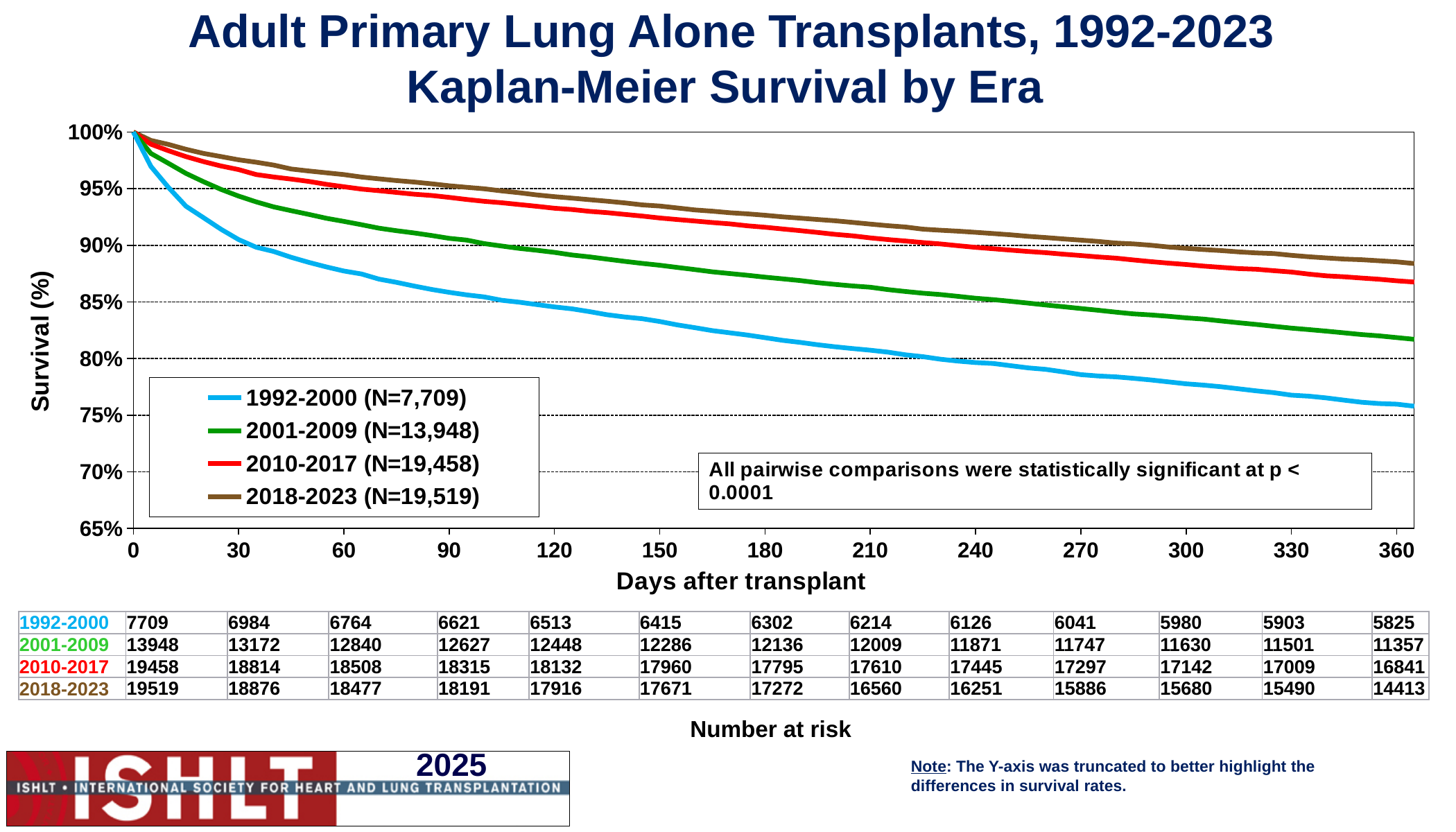

Adult Primary Lung Alone Transplants, 1992-2023
Kaplan-Meier Survival by Era

### Chart

| Category | 1992-2000 (N=7,709) | 2001-2009 (N=13,948) | 2010-2017 (N=19,458) | 2018-2023 (N=19,519) |
|---|---|---|---|---|
| 1992-2000 | 7709 | 6984 | 6764 | 6621 | 6513 | 6415 | 6302 | 6214 | 6126 | 6041 | 5980 | 5903 | 5825 |
| --- | --- | --- | --- | --- | --- | --- | --- | --- | --- | --- | --- | --- | --- |
| 2001-2009 | 13948 | 13172 | 12840 | 12627 | 12448 | 12286 | 12136 | 12009 | 11871 | 11747 | 11630 | 11501 | 11357 |
| 2010-2017 | 19458 | 18814 | 18508 | 18315 | 18132 | 17960 | 17795 | 17610 | 17445 | 17297 | 17142 | 17009 | 16841 |
| 2018-2023 | 19519 | 18876 | 18477 | 18191 | 17916 | 17671 | 17272 | 16560 | 16251 | 15886 | 15680 | 15490 | 14413 |
Number at risk
Note: The Y-axis was truncated to better highlight the differences in survival rates.